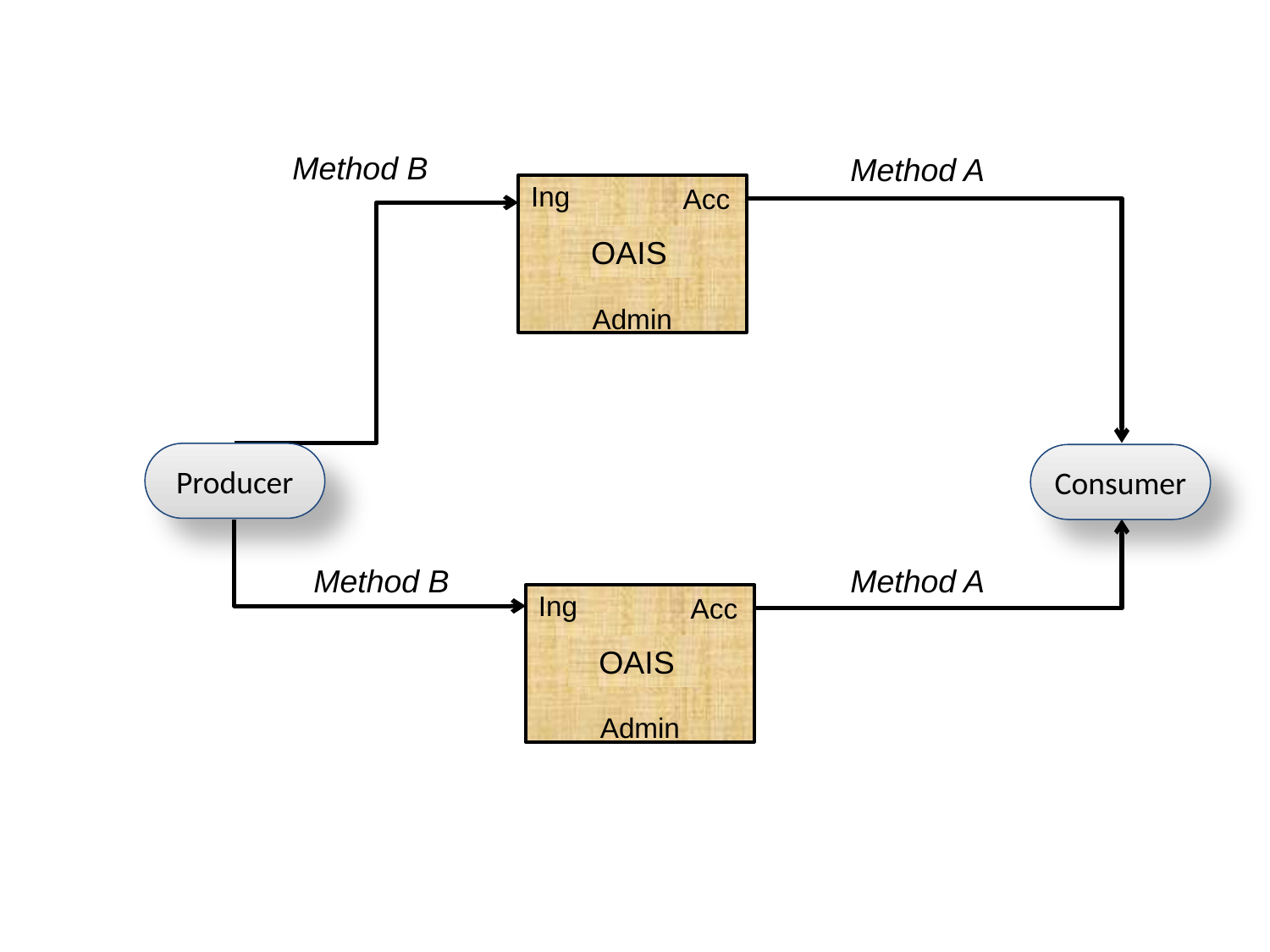

Method B
Method A
Ing
Acc

OAIS

Admin
Producer
Consumer
Method B
Method A
Ing
Acc

OAIS

Admin